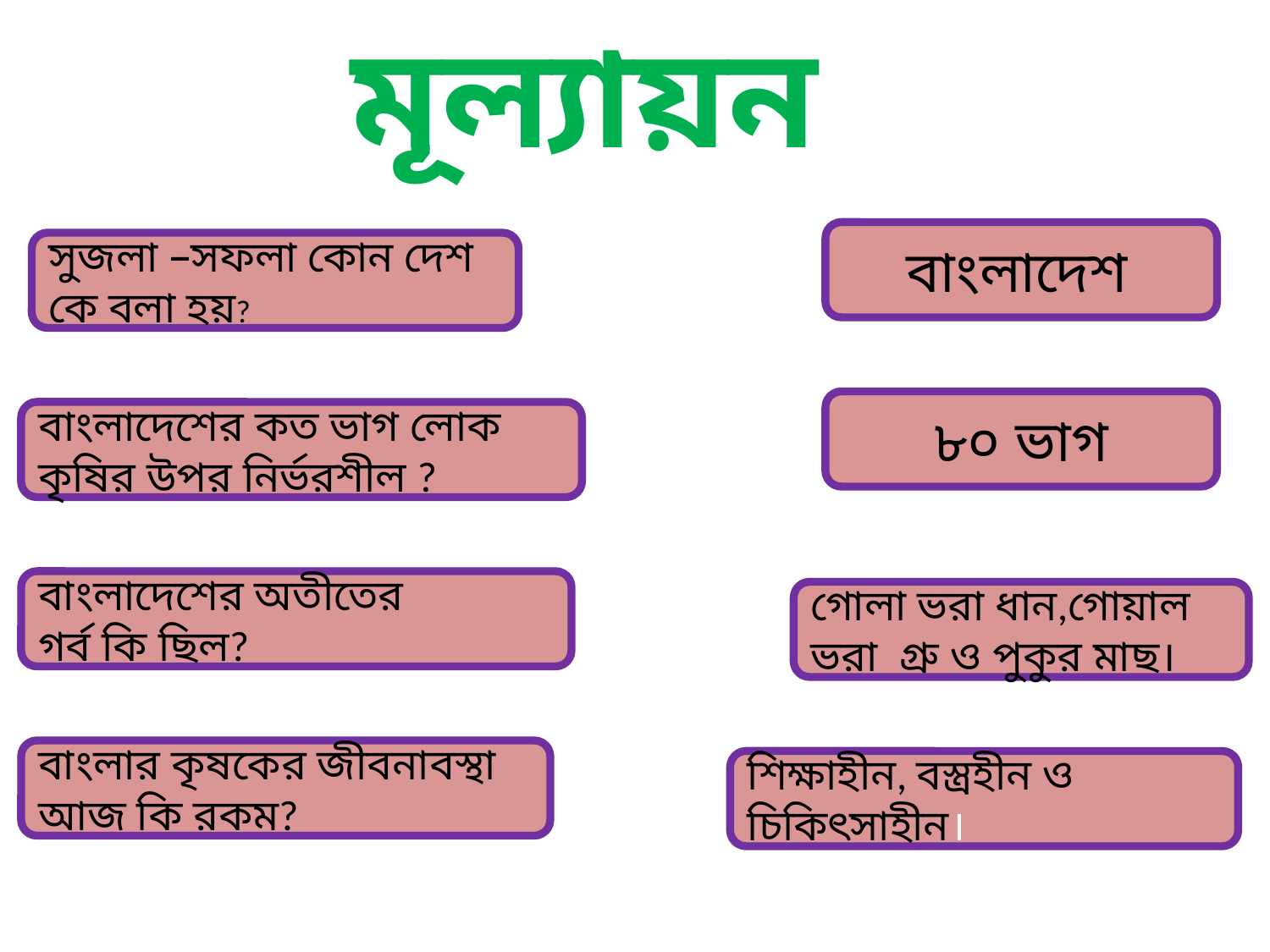

মূল্যায়ন
বাংলাদেশ
সুজলা –সফলা কোন দেশ কে বলা হয়?
৮০ ভাগ
বাংলাদেশের কত ভাগ লোক কৃষির উপর নির্ভরশীল ?
বাংলাদেশের অতীতের
গর্ব কি ছিল?
গোলা ভরা ধান,গোয়াল ভরা  গ্রু ও পুকুর মাছ।
বাংলার কৃষকের জীবনাবস্থা আজ কি রকম?
শিক্ষাহীন, বস্ত্রহীন ও চিকিৎসাহীন।